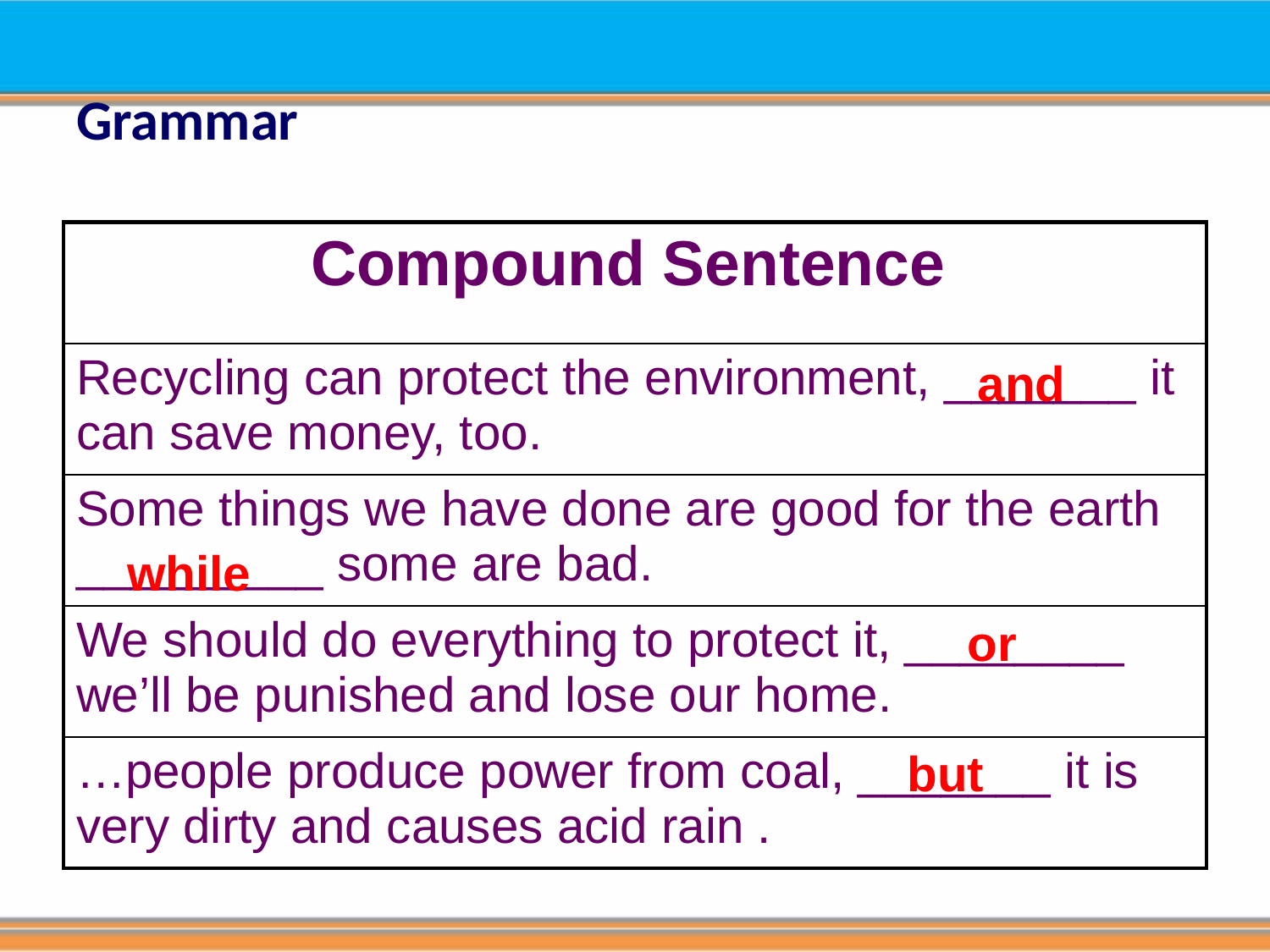

# Grammar
| Compound Sentence |
| --- |
| Recycling can protect the environment, \_\_\_\_\_\_\_ it can save money, too. |
| Some things we have done are good for the earth \_\_\_\_\_\_\_\_\_ some are bad. |
| We should do everything to protect it, \_\_\_\_\_\_\_\_ we’ll be punished and lose our home. |
| …people produce power from coal, \_\_\_\_\_\_\_ it is very dirty and causes acid rain . |
and

while
or
but